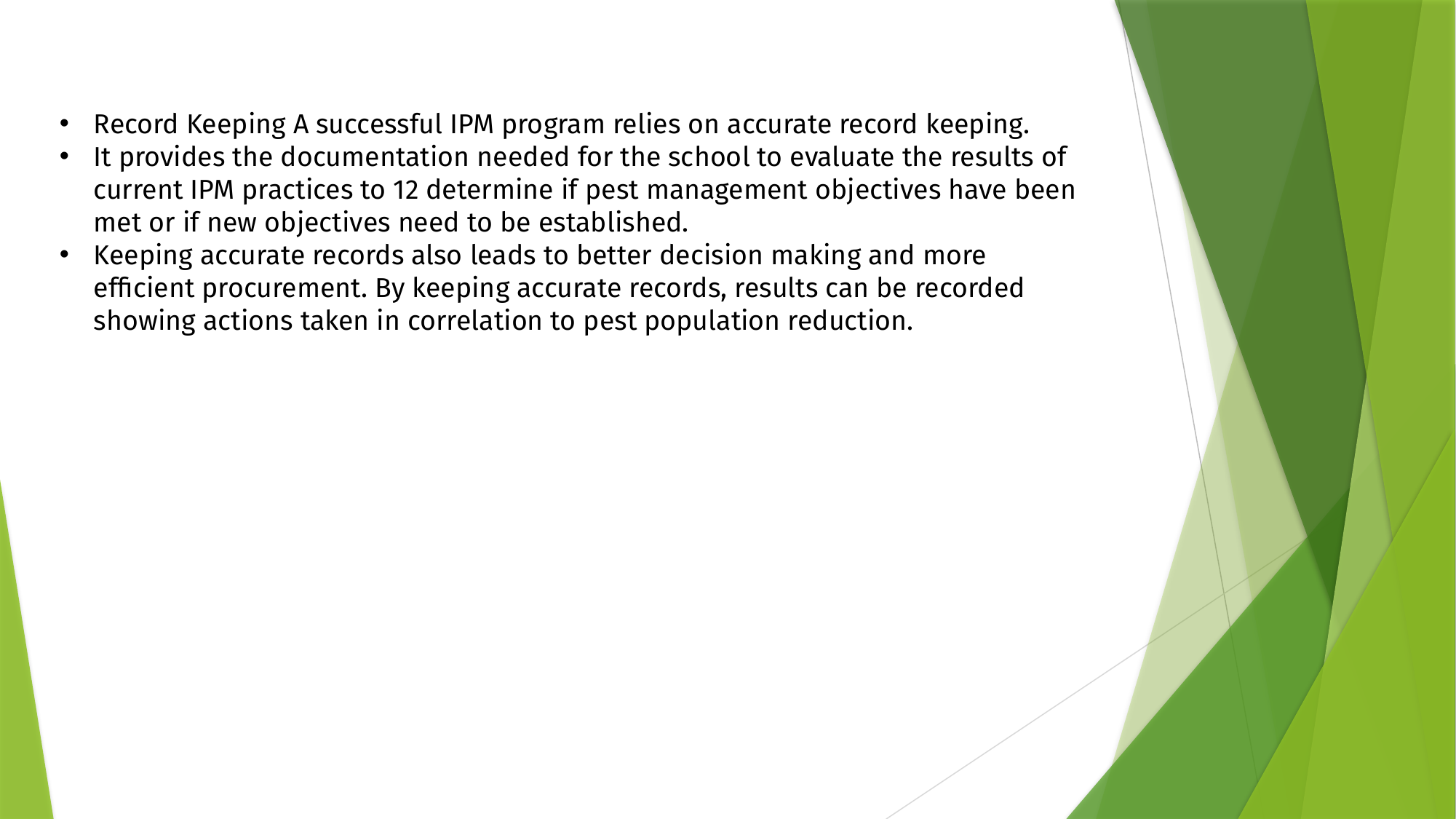

Record Keeping A successful IPM program relies on accurate record keeping.
It provides the documentation needed for the school to evaluate the results of current IPM practices to 12 determine if pest management objectives have been met or if new objectives need to be established.
Keeping accurate records also leads to better decision making and more efficient procurement. By keeping accurate records, results can be recorded showing actions taken in correlation to pest population reduction.